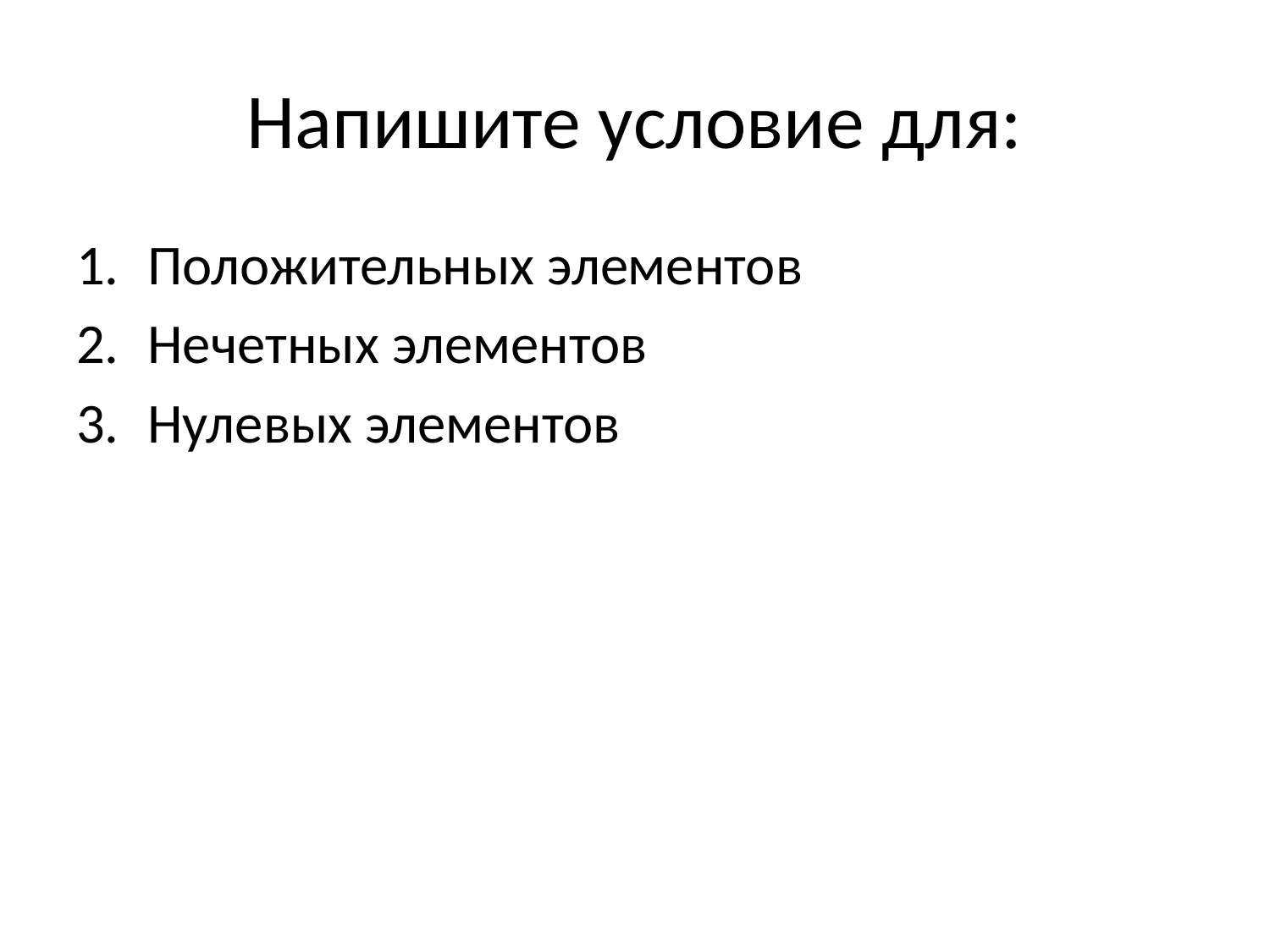

# Напишите условие для:
Положительных элементов
Нечетных элементов
Нулевых элементов